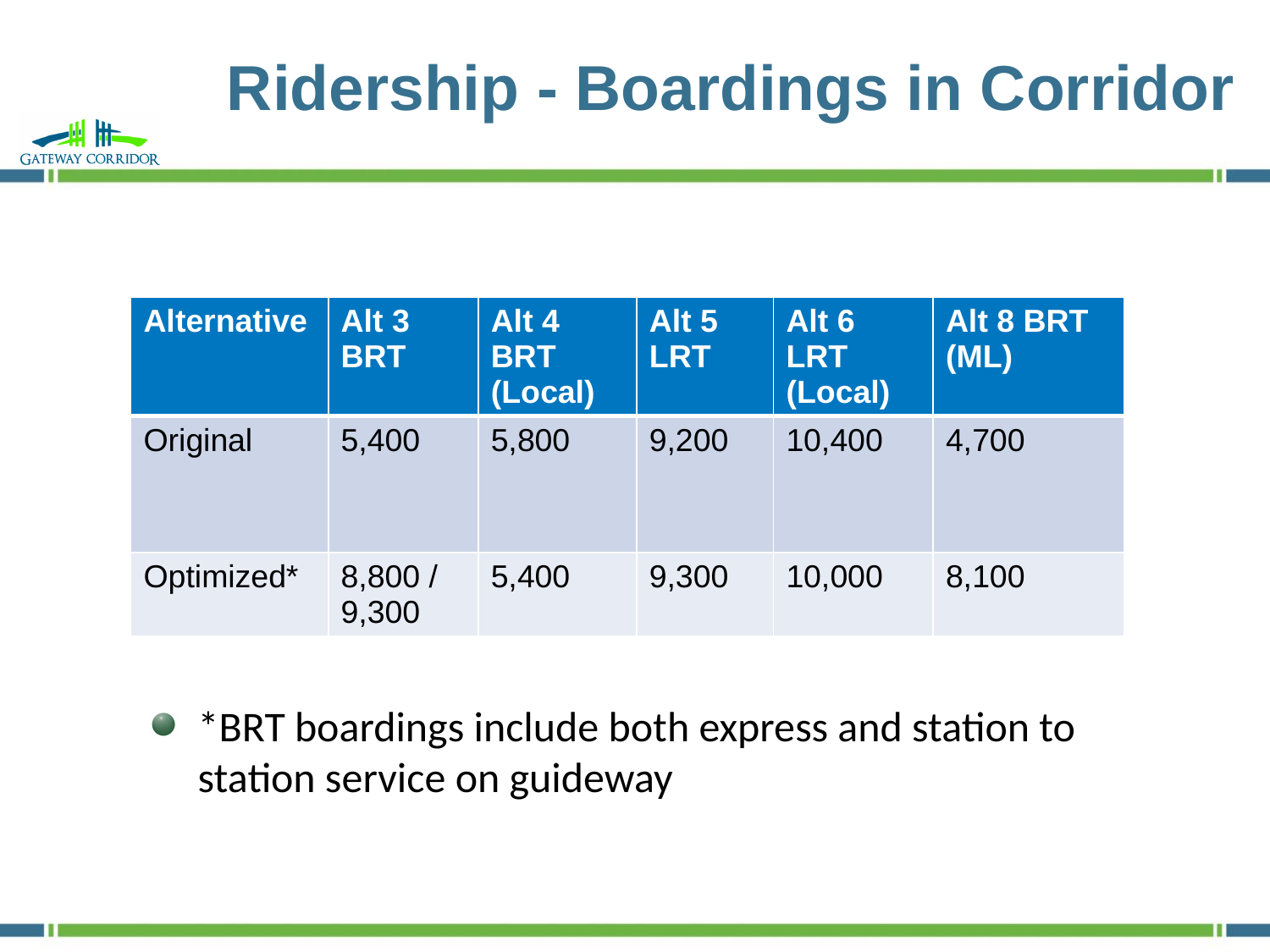

Ridership - Boardings in Corridor
| Alternative | Alt 3 BRT | Alt 4 BRT (Local) | Alt 5 LRT | Alt 6 LRT (Local) | Alt 8 BRT (ML) |
| --- | --- | --- | --- | --- | --- |
| Original | 5,400 | 5,800 | 9,200 | 10,400 | 4,700 |
| Optimized\* | 8,800 / 9,300 | 5,400 | 9,300 | 10,000 | 8,100 |
*BRT boardings include both express and station to station service on guideway